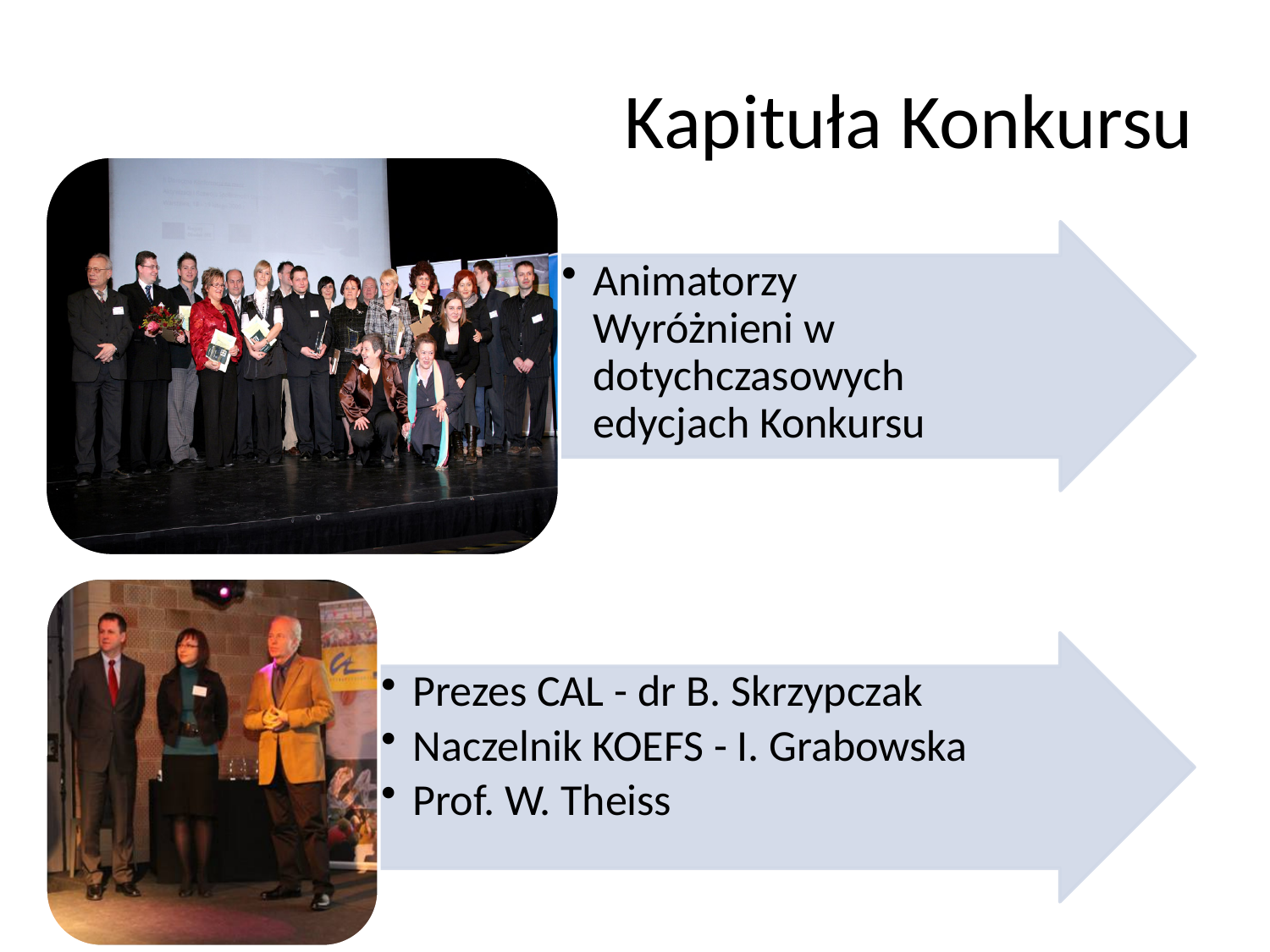

# Kapituła Konkursu
Animatorzy
Wyróżnieni w dotychczasowych
edycjach Konkursu

Prezes CAL - dr B. Skrzypczak
Naczelnik KOEFS - I. Grabowska
Prof. W. Theiss